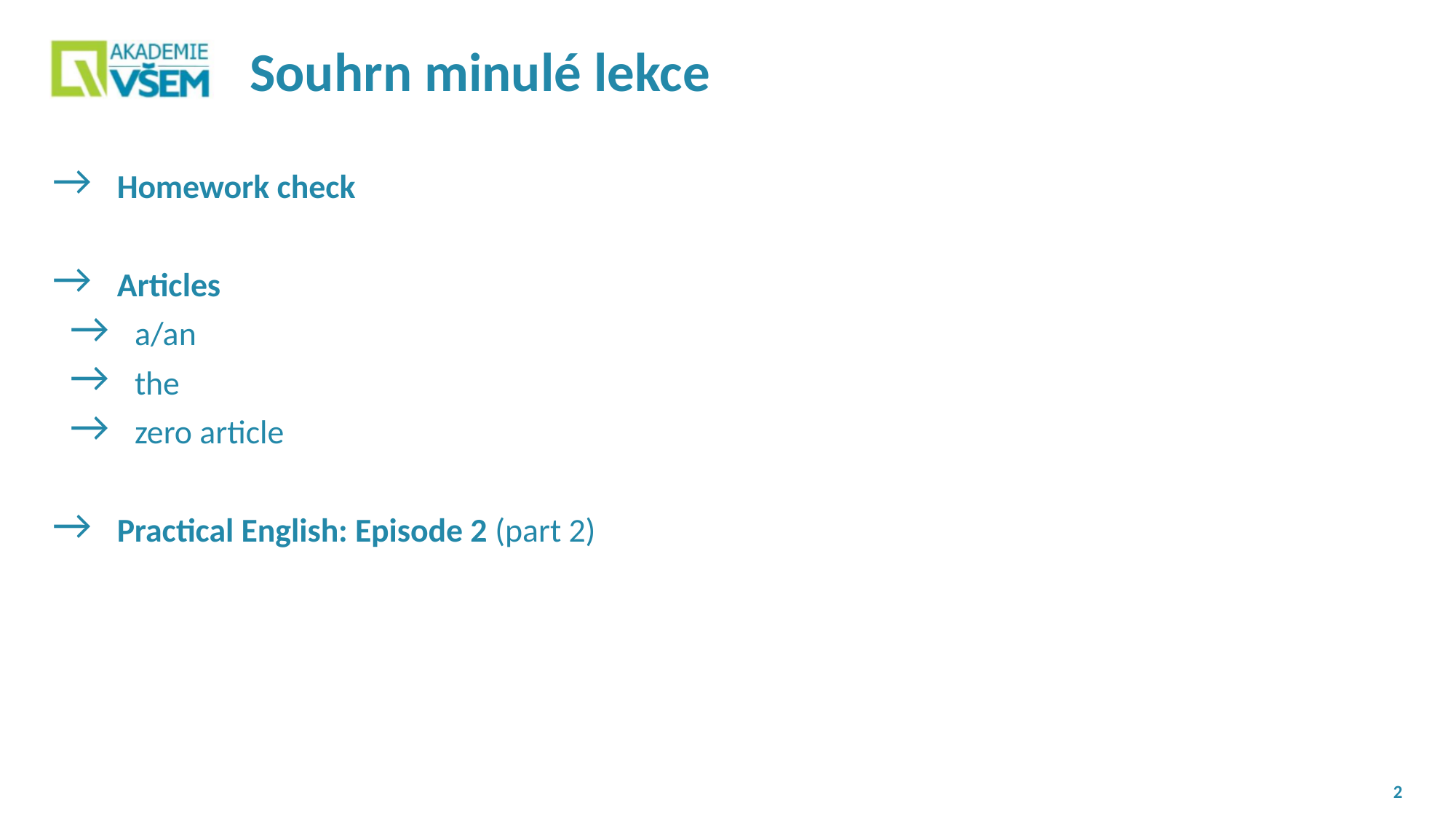

# Souhrn minulé lekce
Homework check

Articles
a/an
the
zero article

Practical English: Episode 2 (part 2)

2